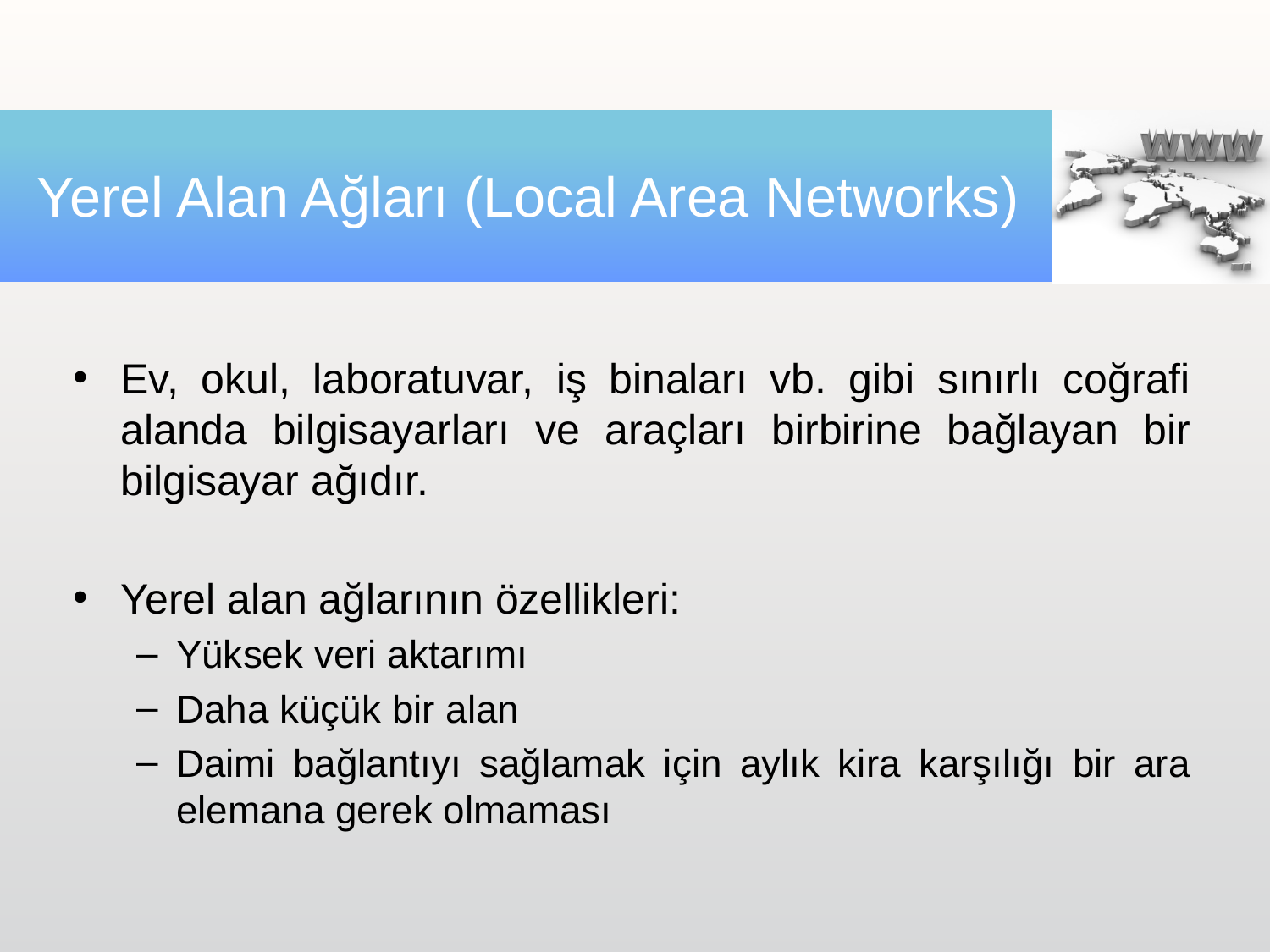

# Yerel Alan Ağları (Local Area Networks)
Ev, okul, laboratuvar, iş binaları vb. gibi sınırlı coğrafi alanda bilgisayarları ve araçları birbirine bağlayan bir bilgisayar ağıdır.

Yerel alan ağlarının özellikleri:
Yüksek veri aktarımı
Daha küçük bir alan
Daimi bağlantıyı sağlamak için aylık kira karşılığı bir ara elemana gerek olmaması